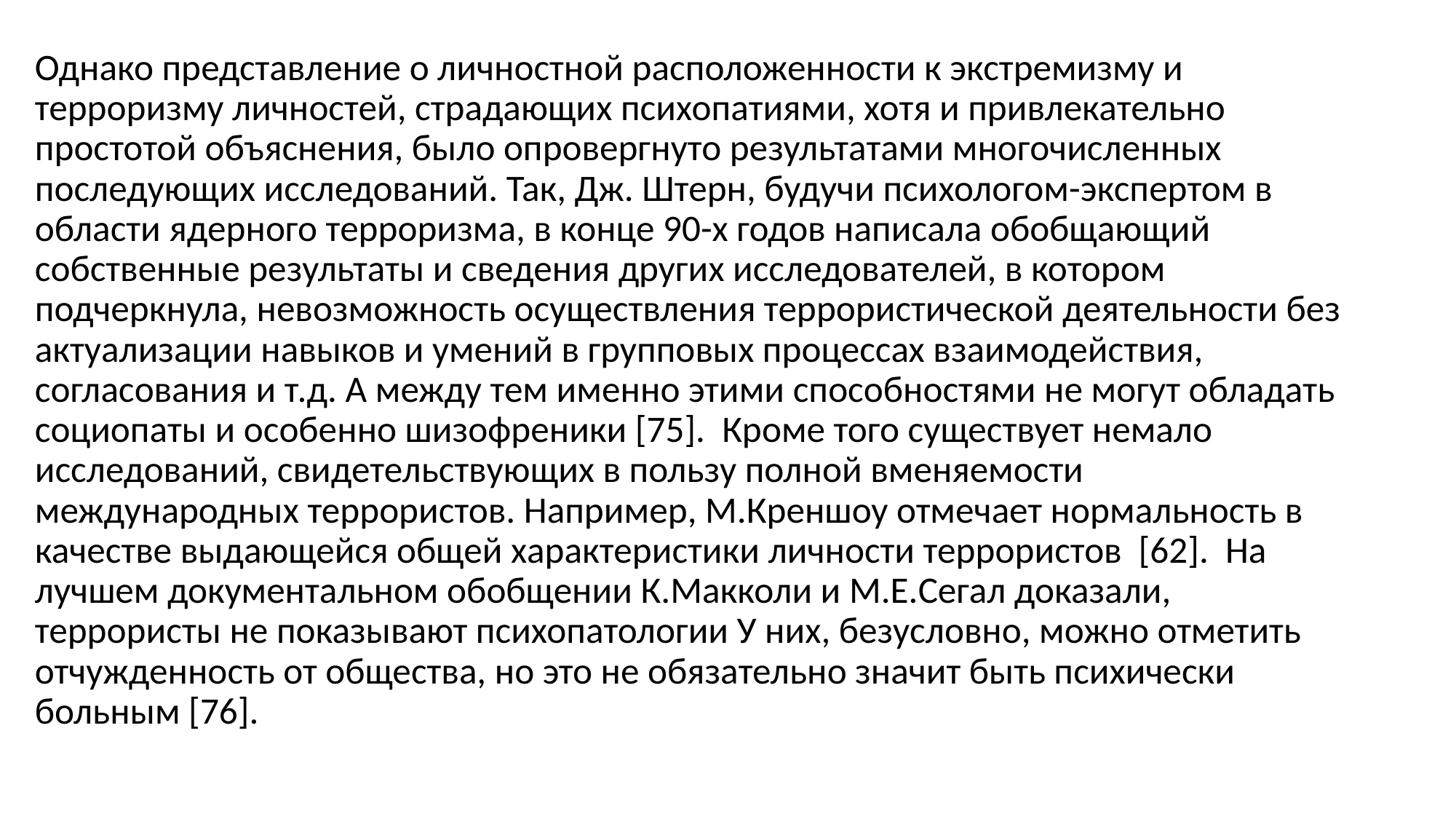

Однако представление о личностной расположенности к экстремизму и терроризму личностей, страдающих психопатиями, хотя и привлекательно простотой объяснения, было опровергнуто результатами многочисленных последующих исследований. Так, Дж. Штерн, будучи психологом-экспертом в области ядерного терроризма, в конце 90-х годов написала обобщающий собственные результаты и сведения других исследователей, в котором подчеркнула, невозможность осуществления террористической деятельности без актуализации навыков и умений в групповых процессах взаимодействия, согласования и т.д. А между тем именно этими способностями не могут обладать социопаты и особенно шизофреники [75].  Кроме того существует немало исследований, свидетельствующих в пользу полной вменяемости международных террористов. Например, М.Креншоу отмечает нормальность в качестве выдающейся общей характеристики личности террористов  [62].  На лучшем документальном обобщении К.Макколи и М.Е.Сегал доказали, террористы не показывают психопатологии У них, безусловно, можно отметить отчужденность от общества, но это не обязательно значит быть психически больным [76].